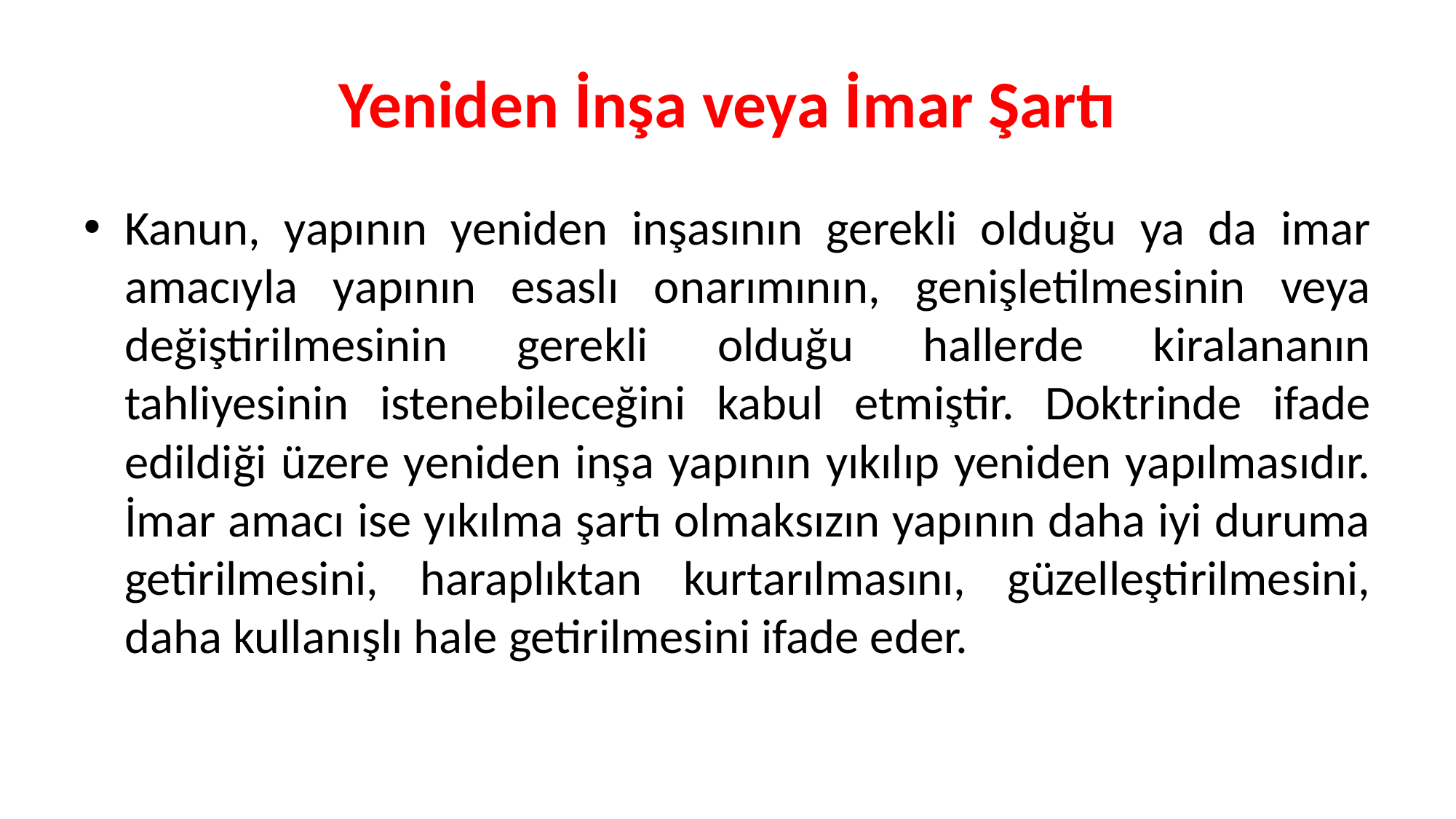

# Yeniden İnşa veya İmar Şartı
Kanun, yapının yeniden inşasının gerekli olduğu ya da imar amacıyla yapının esaslı onarımının, genişletilmesinin veya değiştirilmesinin gerekli olduğu hallerde kiralananın tahliyesinin istenebileceğini kabul etmiştir. Doktrinde ifade edildiği üzere yeniden inşa yapının yıkılıp yeniden yapılmasıdır. İmar amacı ise yıkılma şartı olmaksızın yapının daha iyi duruma getirilmesini, haraplıktan kurtarılmasını, güzelleştirilmesini, daha kullanışlı hale getirilmesini ifade eder.